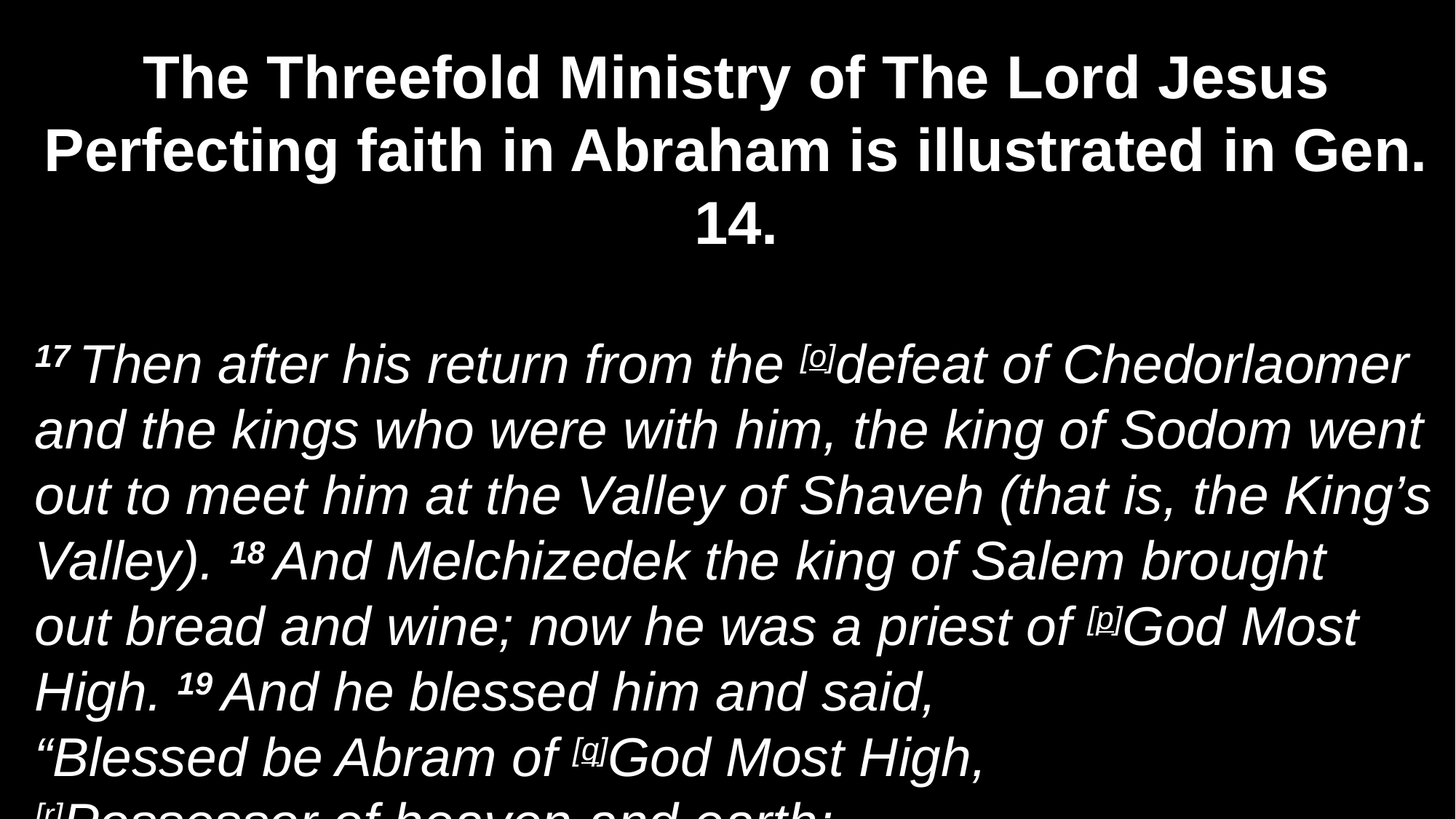

The Threefold Ministry of The Lord Jesus Perfecting faith in Abraham is illustrated in Gen. 14.

17 Then after his return from the [o]defeat of Chedorlaomer and the kings who were with him, the king of Sodom went out to meet him at the Valley of Shaveh (that is, the King’s Valley). 18 And Melchizedek the king of Salem brought out bread and wine; now he was a priest of [p]God Most High. 19 And he blessed him and said,
“Blessed be Abram of [q]God Most High,
[r]Possessor of heaven and earth;